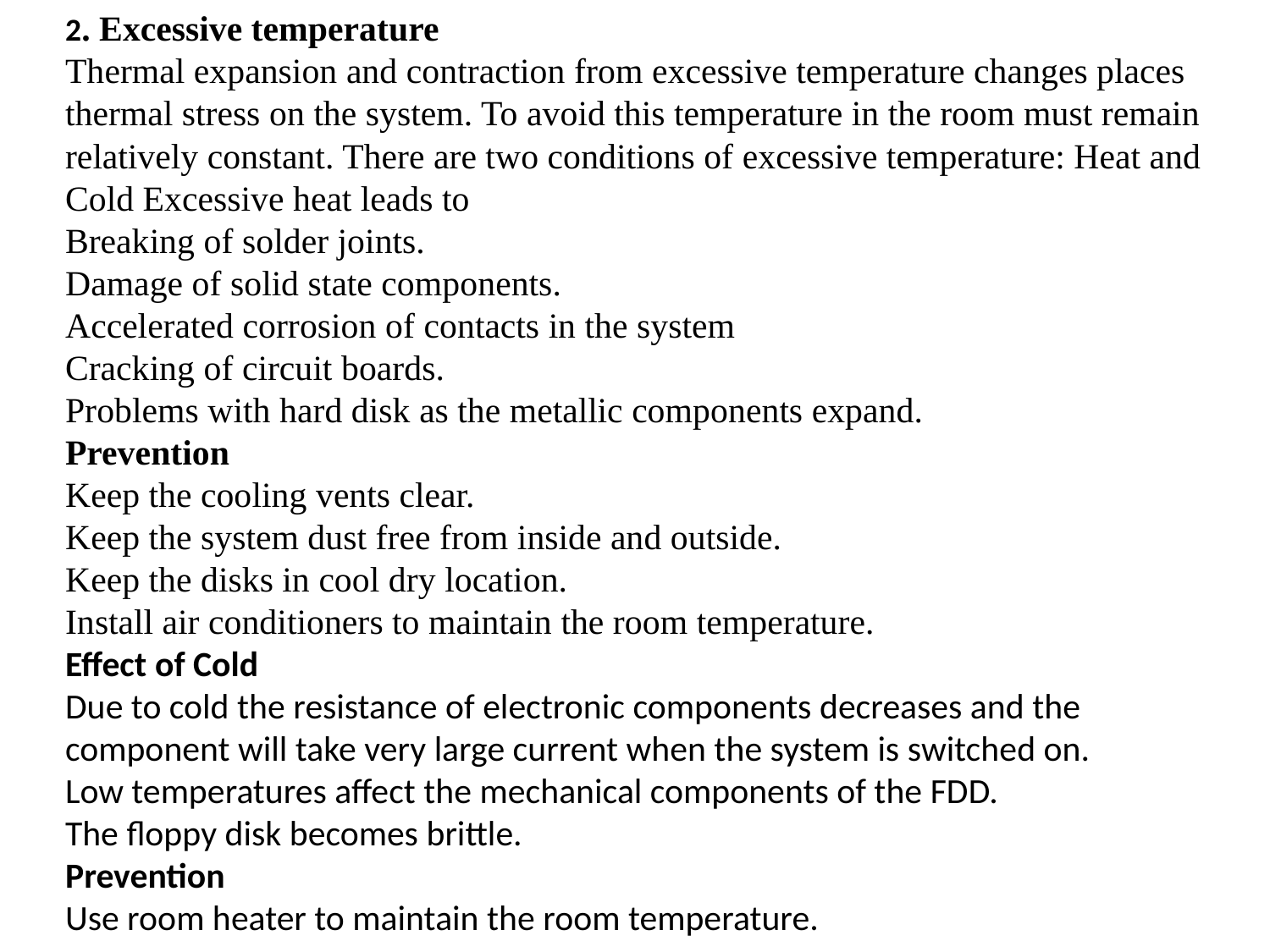

2. Excessive temperature
Thermal expansion and contraction from excessive temperature changes places thermal stress on the system. To avoid this temperature in the room must remain relatively constant. There are two conditions of excessive temperature: Heat and Cold Excessive heat leads to
Breaking of solder joints.
Damage of solid state components.
Accelerated corrosion of contacts in the system
Cracking of circuit boards.
Problems with hard disk as the metallic components expand.
Prevention
Keep the cooling vents clear.
Keep the system dust free from inside and outside.
Keep the disks in cool dry location.
Install air conditioners to maintain the room temperature.
Effect of Cold
Due to cold the resistance of electronic components decreases and the component will take very large current when the system is switched on.
Low temperatures affect the mechanical components of the FDD.
The floppy disk becomes brittle.
Prevention
Use room heater to maintain the room temperature.